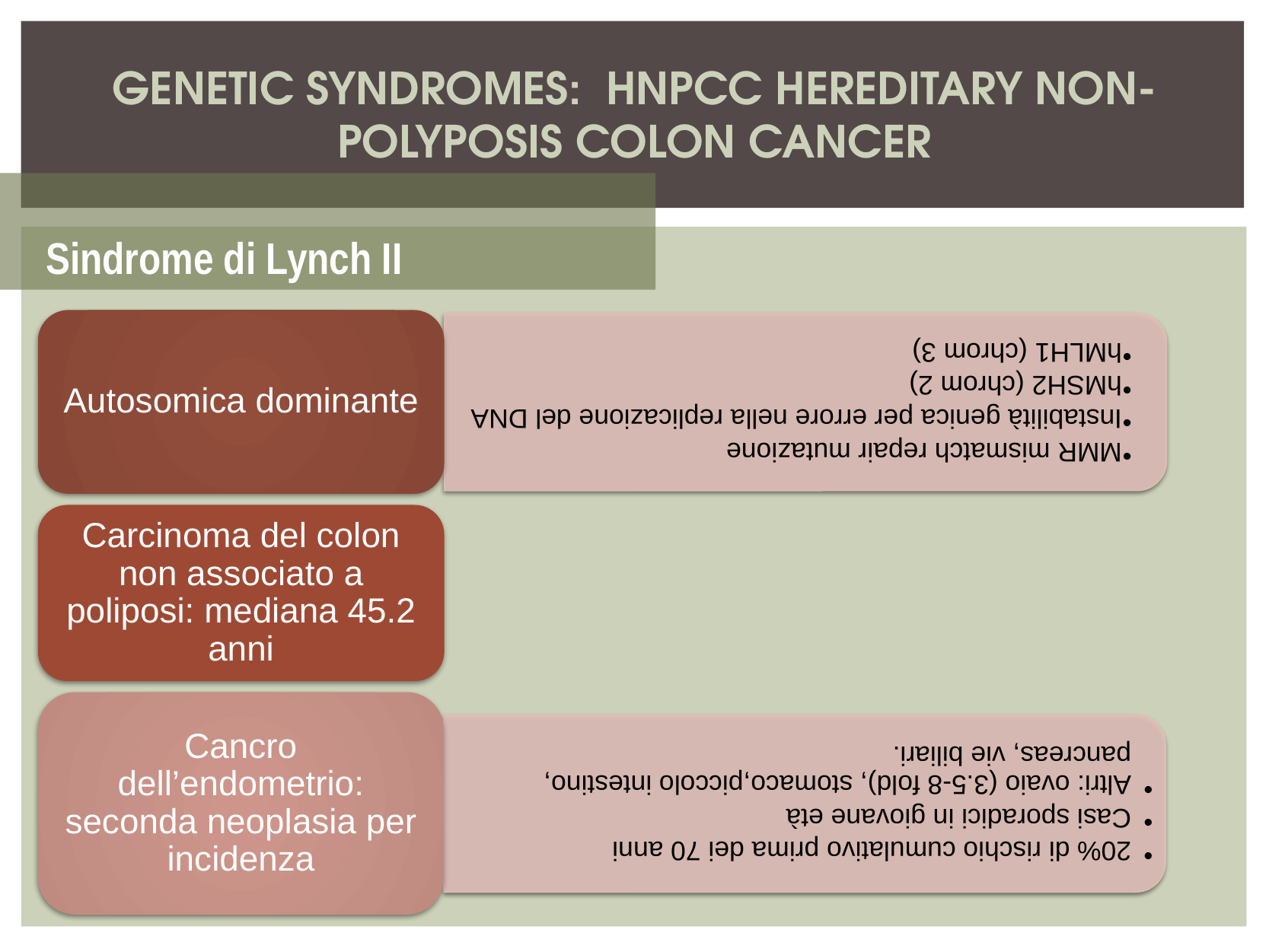

GENETIC SYNDROMES:  HNPCC HEREDITARY NON-POLYPOSIS COLON CANCER
Sindrome di Lynch II
MMR mismatch repair mutazione
Instabilità genica per errore nella replicazione del DNA
hMSH2 (chrom 2)
hMLH1 (chrom 3)
Autosomica dominante
Carcinoma del colon non associato a poliposi: mediana 45.2 anni
20% di rischio cumulativo prima dei 70 anni
Casi sporadici in giovane età
Altri: ovaio (3.5-8 fold), stomaco,piccolo intestino, pancreas, vie biliari.
Cancro dell’endometrio: seconda neoplasia per incidenza